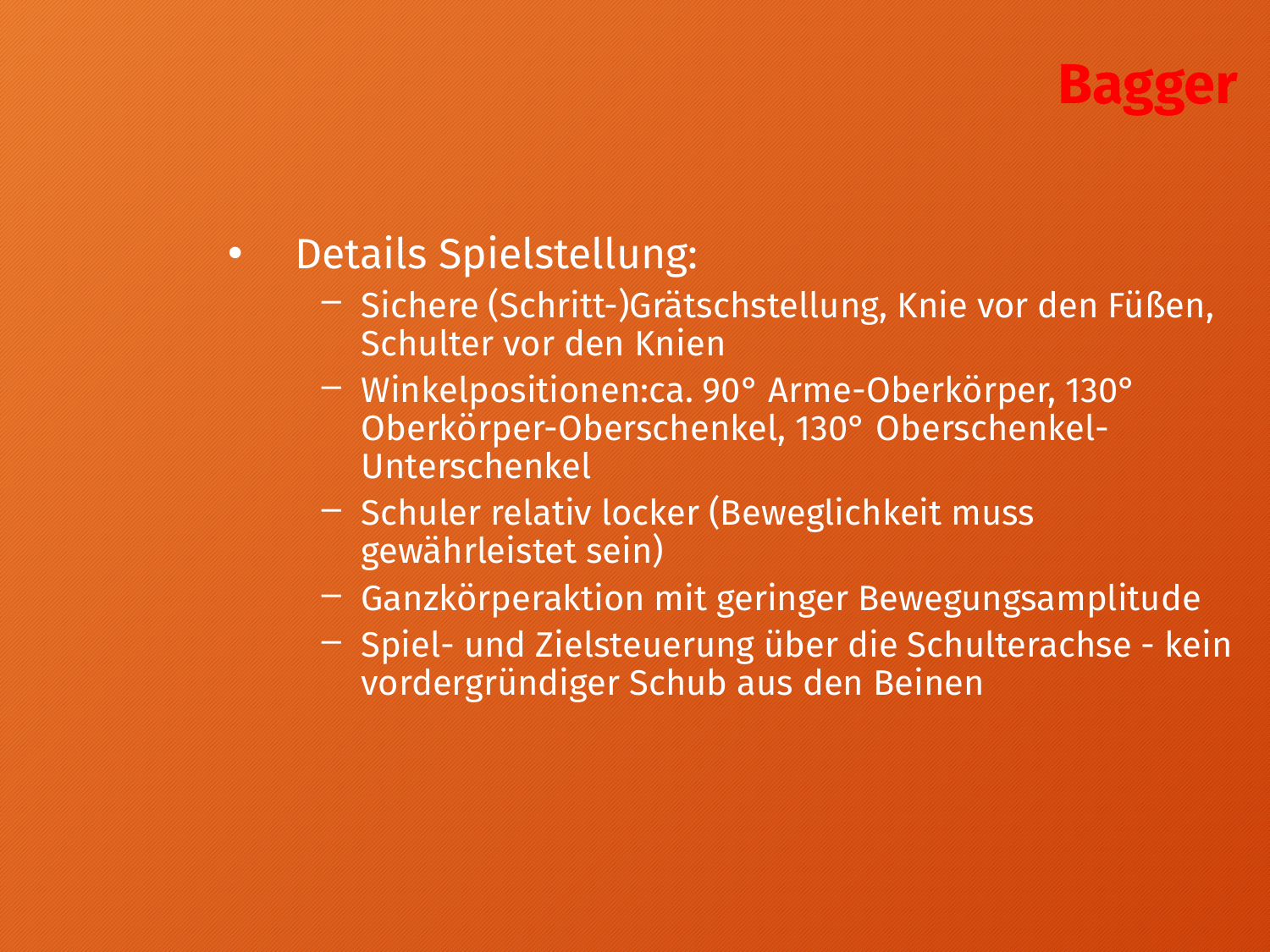

Bagger
Details Spielstellung:
Sichere (Schritt-)Grätschstellung, Knie vor den Füßen, Schulter vor den Knien
Winkelpositionen:ca. 90° Arme-Oberkörper, 130° Oberkörper-Oberschenkel, 130° Oberschenkel-Unterschenkel
Schuler relativ locker (Beweglichkeit muss gewährleistet sein)
Ganzkörperaktion mit geringer Bewegungsamplitude
Spiel- und Zielsteuerung über die Schulterachse - kein vordergründiger Schub aus den Beinen